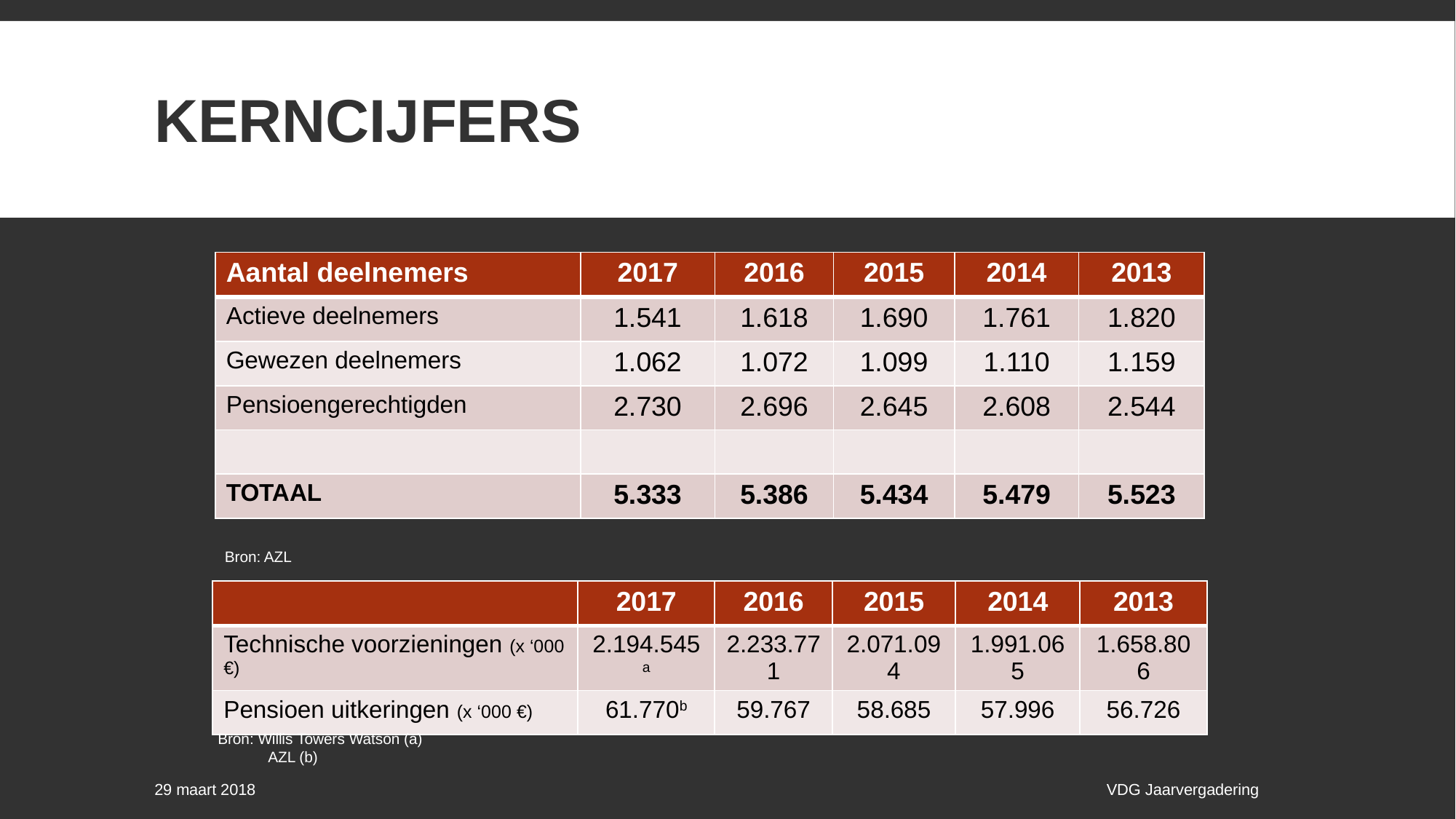

# Kerncijfers
| Aantal deelnemers | 2017 | 2016 | 2015 | 2014 | 2013 |
| --- | --- | --- | --- | --- | --- |
| Actieve deelnemers | 1.541 | 1.618 | 1.690 | 1.761 | 1.820 |
| Gewezen deelnemers | 1.062 | 1.072 | 1.099 | 1.110 | 1.159 |
| Pensioengerechtigden | 2.730 | 2.696 | 2.645 | 2.608 | 2.544 |
|  |  |  |  |  |  |
| TOTAAL | 5.333 | 5.386 | 5.434 | 5.479 | 5.523 |
Bron: AZL
|  | 2017 | 2016 | 2015 | 2014 | 2013 |
| --- | --- | --- | --- | --- | --- |
| Technische voorzieningen (x ‘000 €) | 2.194.545a | 2.233.771 | 2.071.094 | 1.991.065 | 1.658.806 |
| Pensioen uitkeringen (x ‘000 €) | 61.770b | 59.767 | 58.685 | 57.996 | 56.726 |
Bron: Willis Towers Watson (a)
            AZL (b)
29 maart 2018
VDG Jaarvergadering